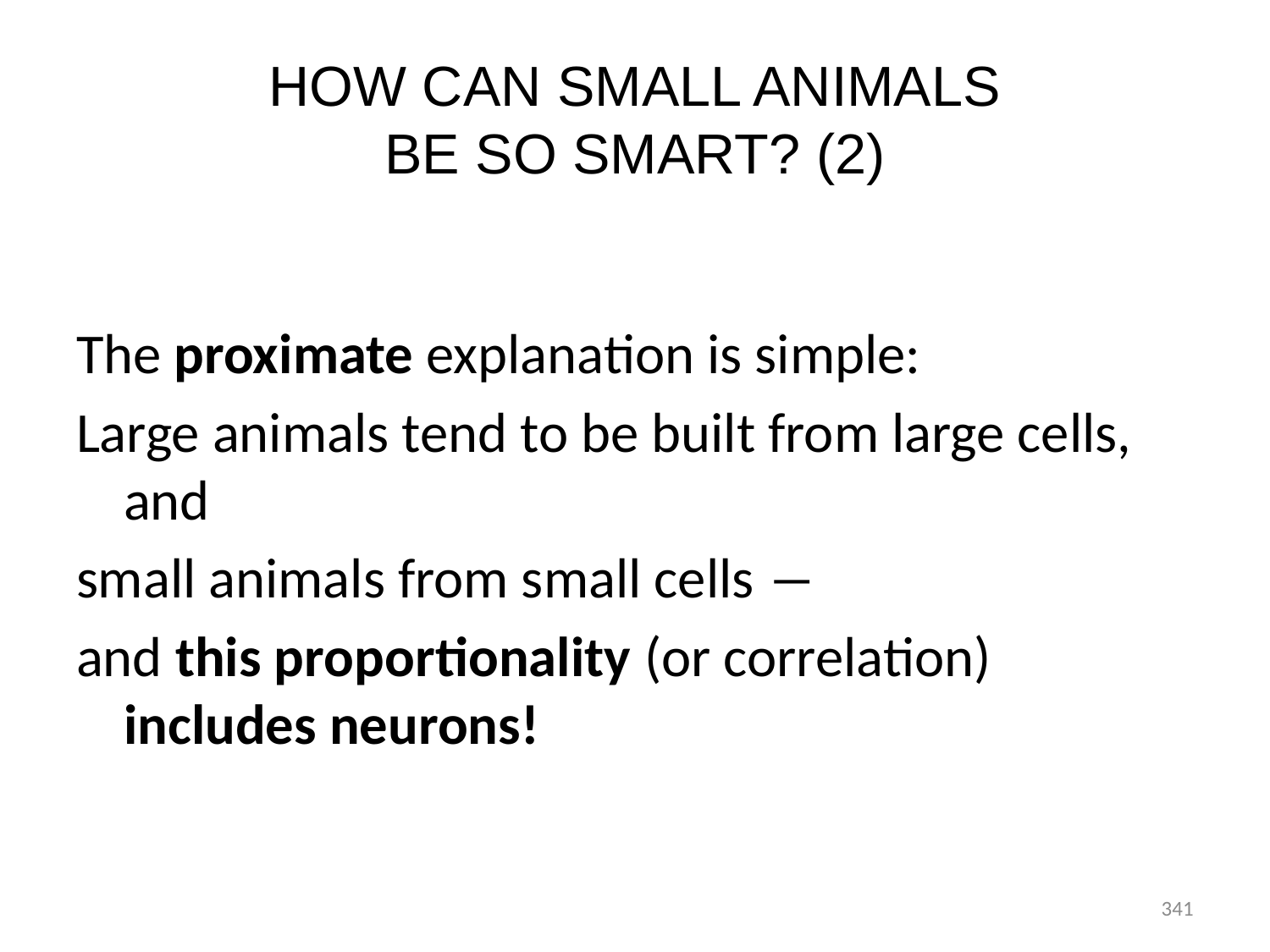

# HOW CAN SMALL ANIMALS BE SO SMART? (2)
The proximate explanation is simple:
Large animals tend to be built from large cells, and
small animals from small cells ―
and this proportionality (or correlation) includes neurons!
341